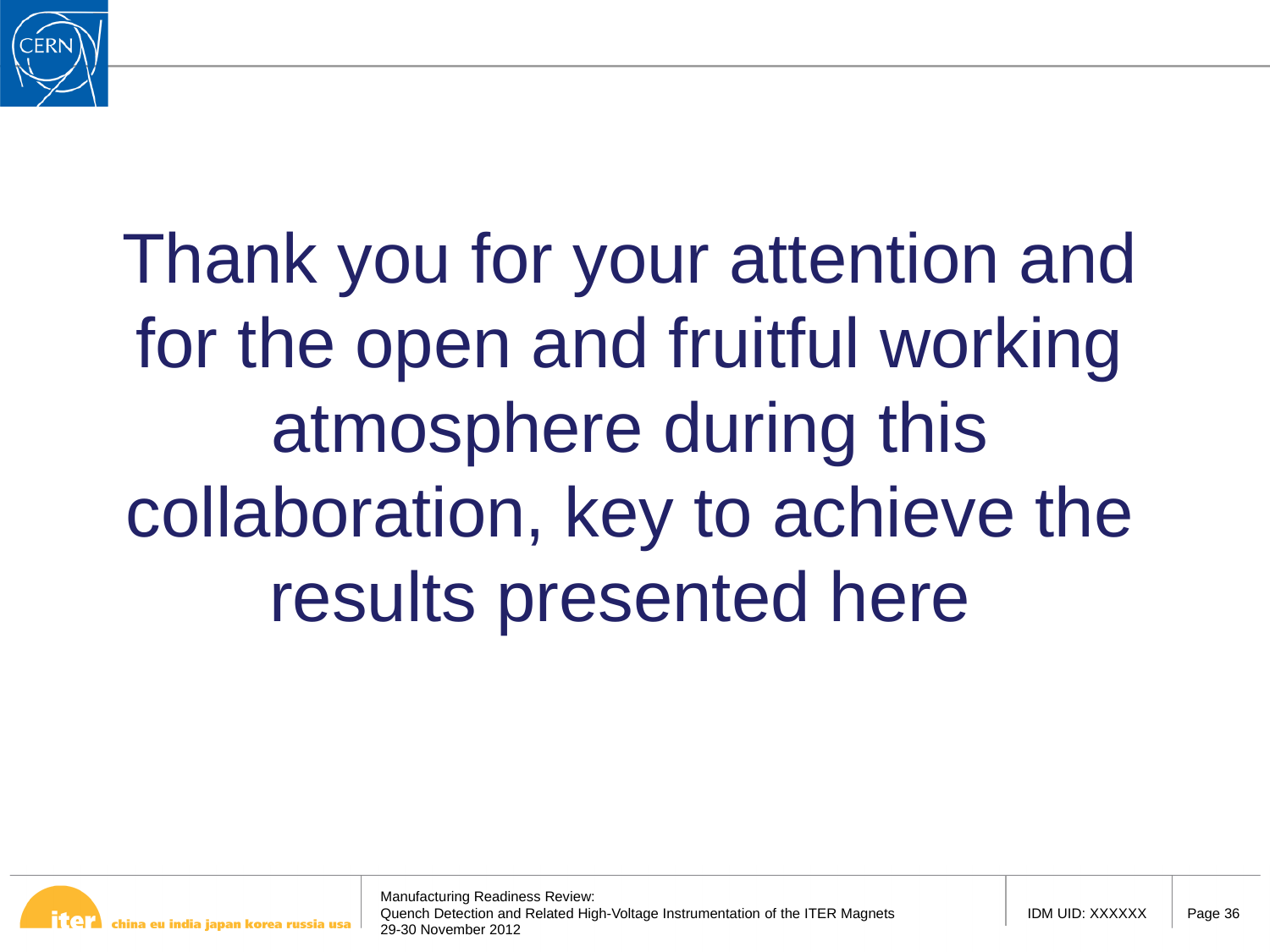

Thank you for your attention and for the open and fruitful working atmosphere during this collaboration, key to achieve the results presented here